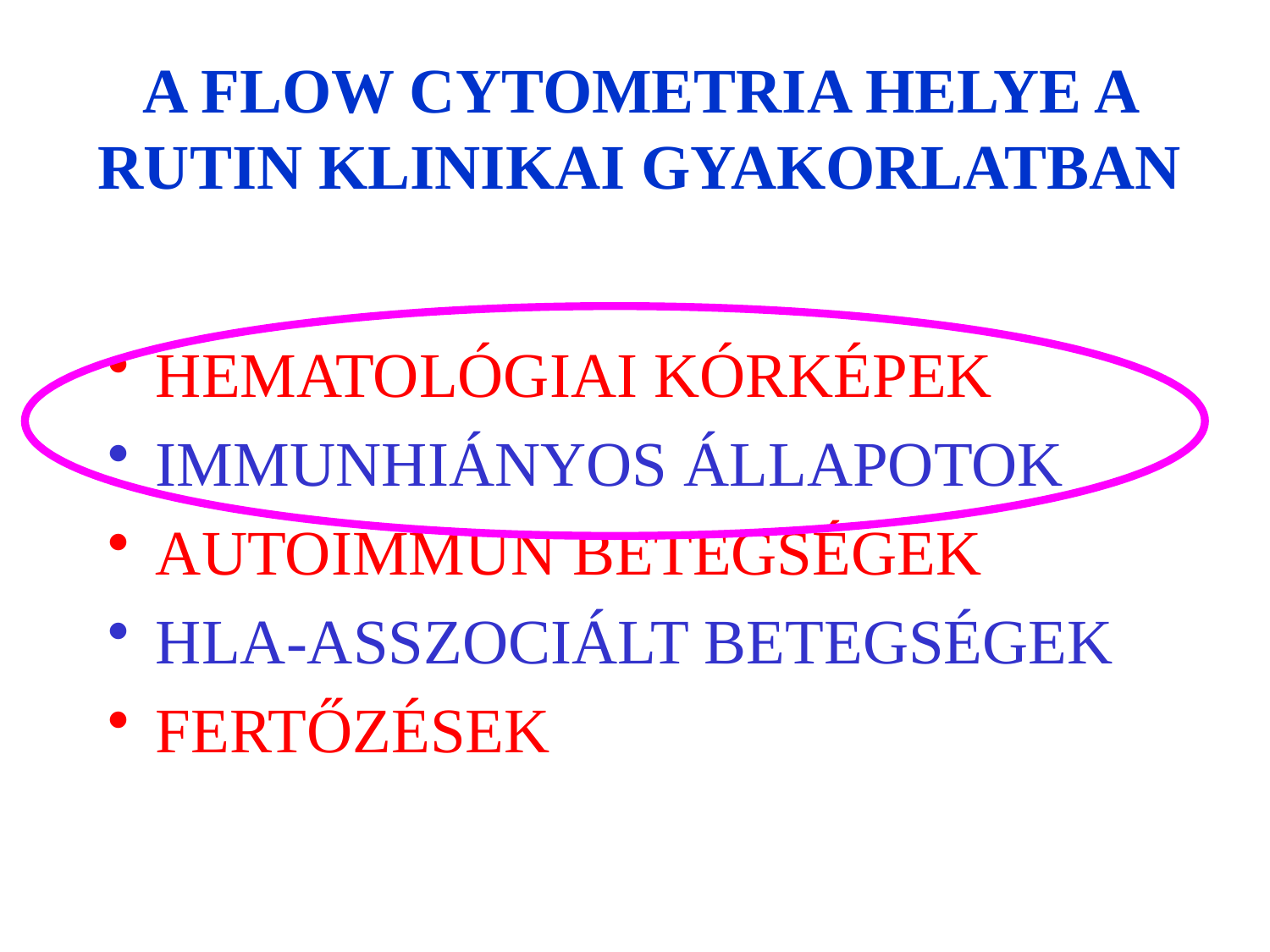

# A FLOW CYTOMETRIA HELYE A RUTIN KLINIKAI GYAKORLATBAN

HEMATOLÓGIAI KÓRKÉPEK
IMMUNHIÁNYOS ÁLLAPOTOK
AUTOIMMUN BETEGSÉGEK
HLA-ASSZOCIÁLT BETEGSÉGEK
FERTŐZÉSEK